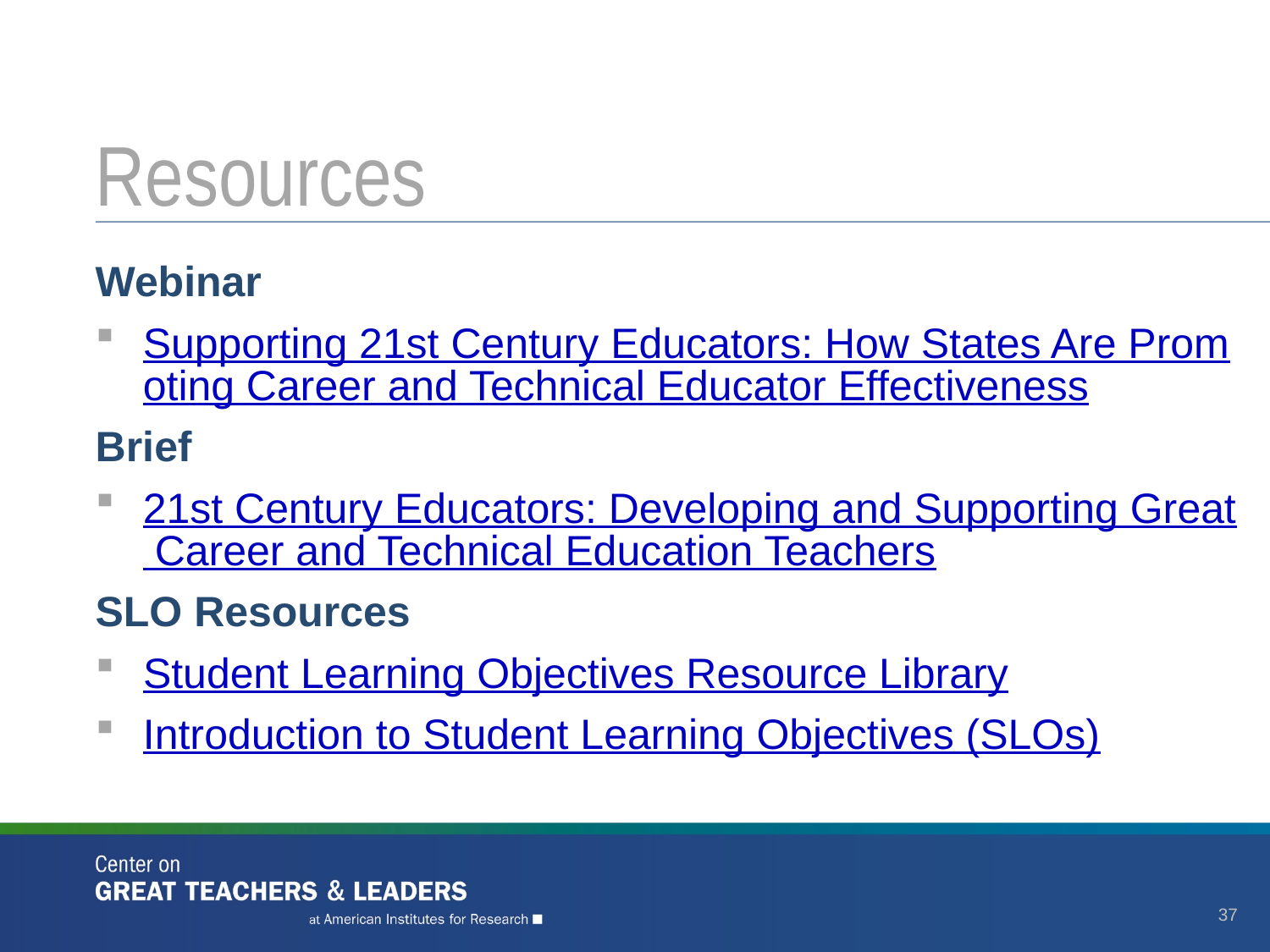

# Resources
Webinar
Supporting 21st Century Educators: How States Are Promoting Career and Technical Educator Effectiveness
Brief
21st Century Educators: Developing and Supporting Great Career and Technical Education Teachers
SLO Resources
Student Learning Objectives Resource Library
Introduction to Student Learning Objectives (SLOs)
37